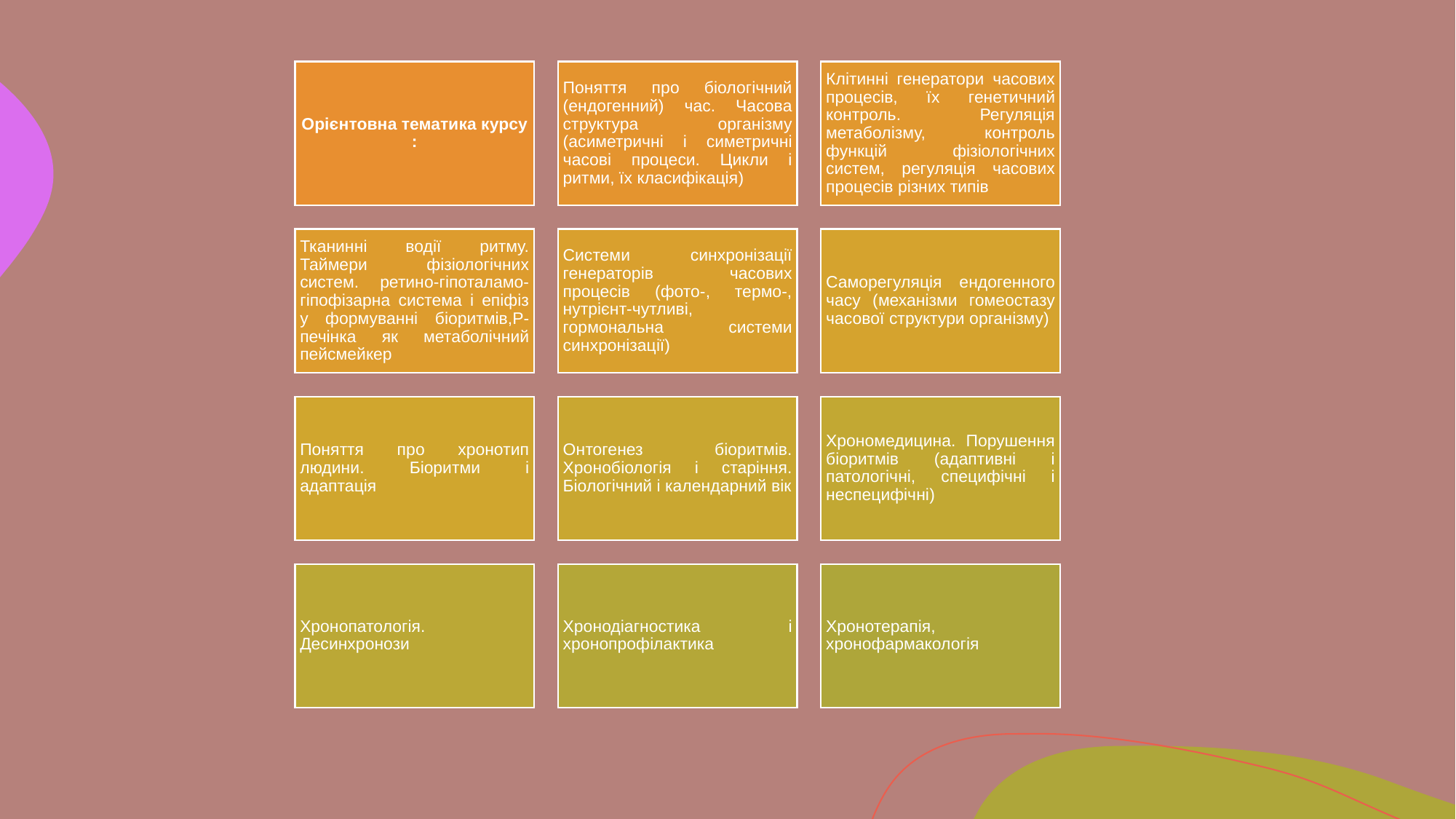

Орієнтовна тематика курсу :
Поняття про біологічний (ендогенний) час. Часова структура організму (асиметричні і симетричні часові процеси. Цикли і ритми, їх класифікація)
Клітинні генератори часових процесів, їх генетичний контроль. Регуляція метаболізму, контроль функцій фізіологічних систем, регуляція часових процесів різних типів
Тканинні водії ритму. Таймери фізіологічних систем. ретино-гіпоталамо-гіпофізарна система і епіфіз у формуванні біоритмів,Р-печінка як метаболічний пейсмейкер
Системи синхронізації генераторів часових процесів (фото-, термо-, нутрієнт-чутливі, гормональна системи синхронізації)
Саморегуляція ендогенного часу (механізми гомеостазу часової структури організму)
Поняття про хронотип людини. Біоритми і адаптація
Онтогенез біоритмів. Хронобіологія і старіння. Біологічний і календарний вік
Хрономедицина. Порушення біоритмів (адаптивні і патологічні, специфічні і неспецифічні)
Хронопатологія. Десинхронози
Хронодіагностика і хронопрофілактика
Хронотерапія, хронофармакологія